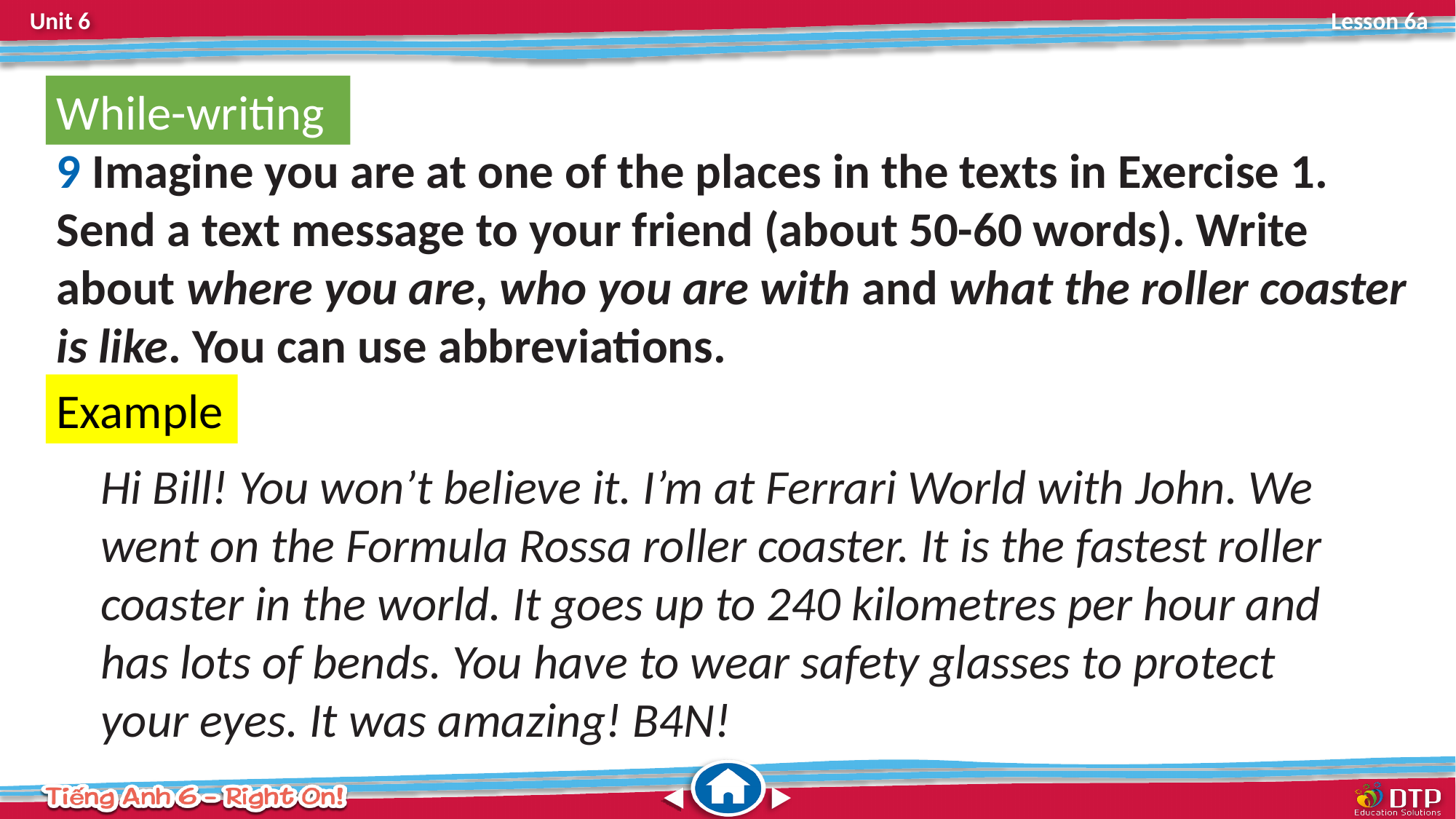

While-writing
9 Imagine you are at one of the places in the texts in Exercise 1. Send a text message to your friend (about 50-60 words). Write about where you are, who you are with and what the roller coaster is like. You can use abbreviations.
Example
Hi Bill! You won’t believe it. I’m at Ferrari World with John. We went on the Formula Rossa roller coaster. It is the fastest roller coaster in the world. It goes up to 240 kilometres per hour and has lots of bends. You have to wear safety glasses to protect your eyes. It was amazing! B4N!